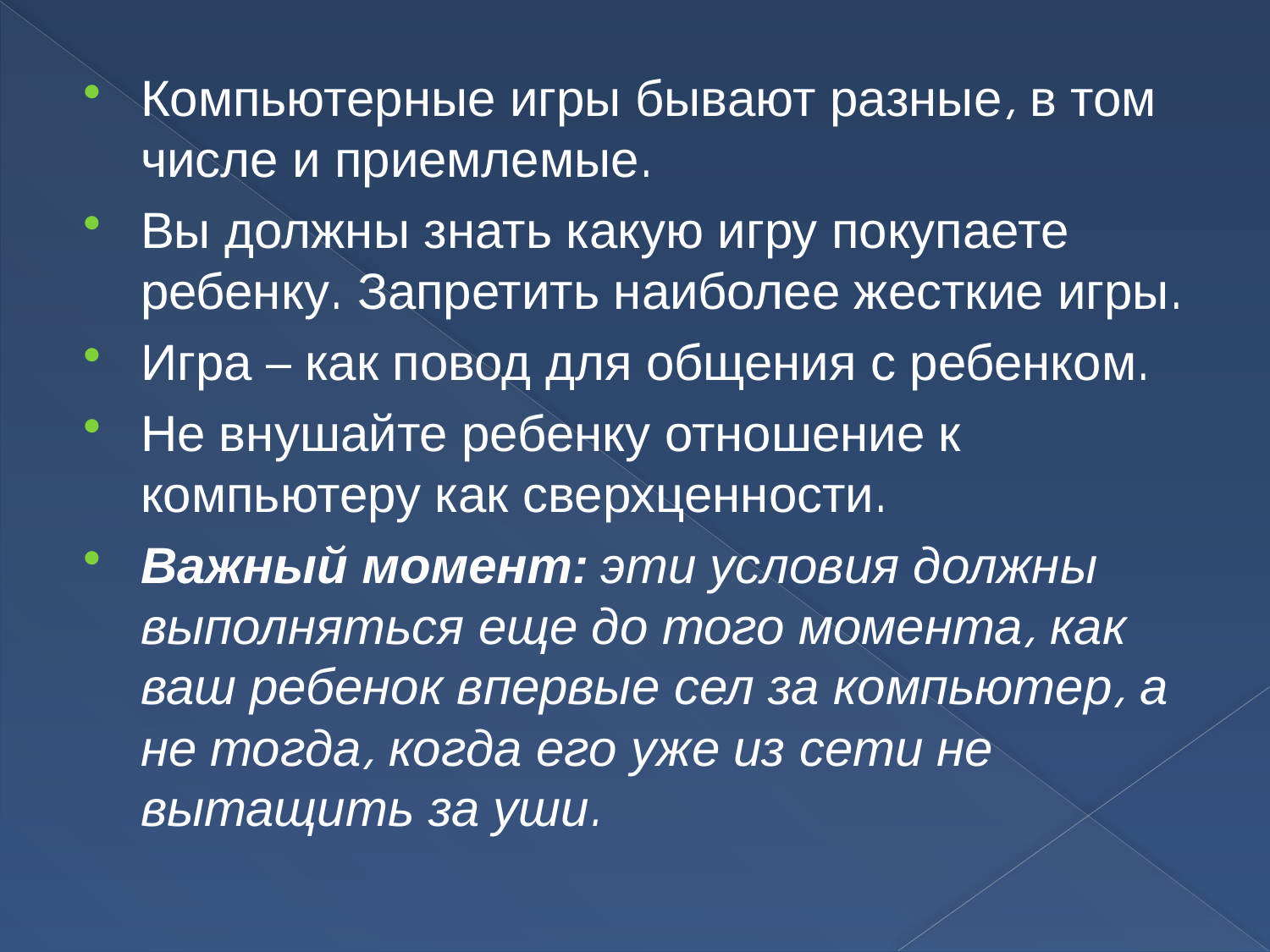

Компьютерные игры бывают разные, в том числе и приемлемые.
Вы должны знать какую игру покупаете ребенку. Запретить наиболее жесткие игры.
Игра – как повод для общения с ребенком.
Не внушайте ребенку отношение к компьютеру как сверхценности.
Важный момент: эти условия должны выполняться еще до того момента, как ваш ребенок впервые сел за компьютер, а не тогда, когда его уже из сети не вытащить за уши.